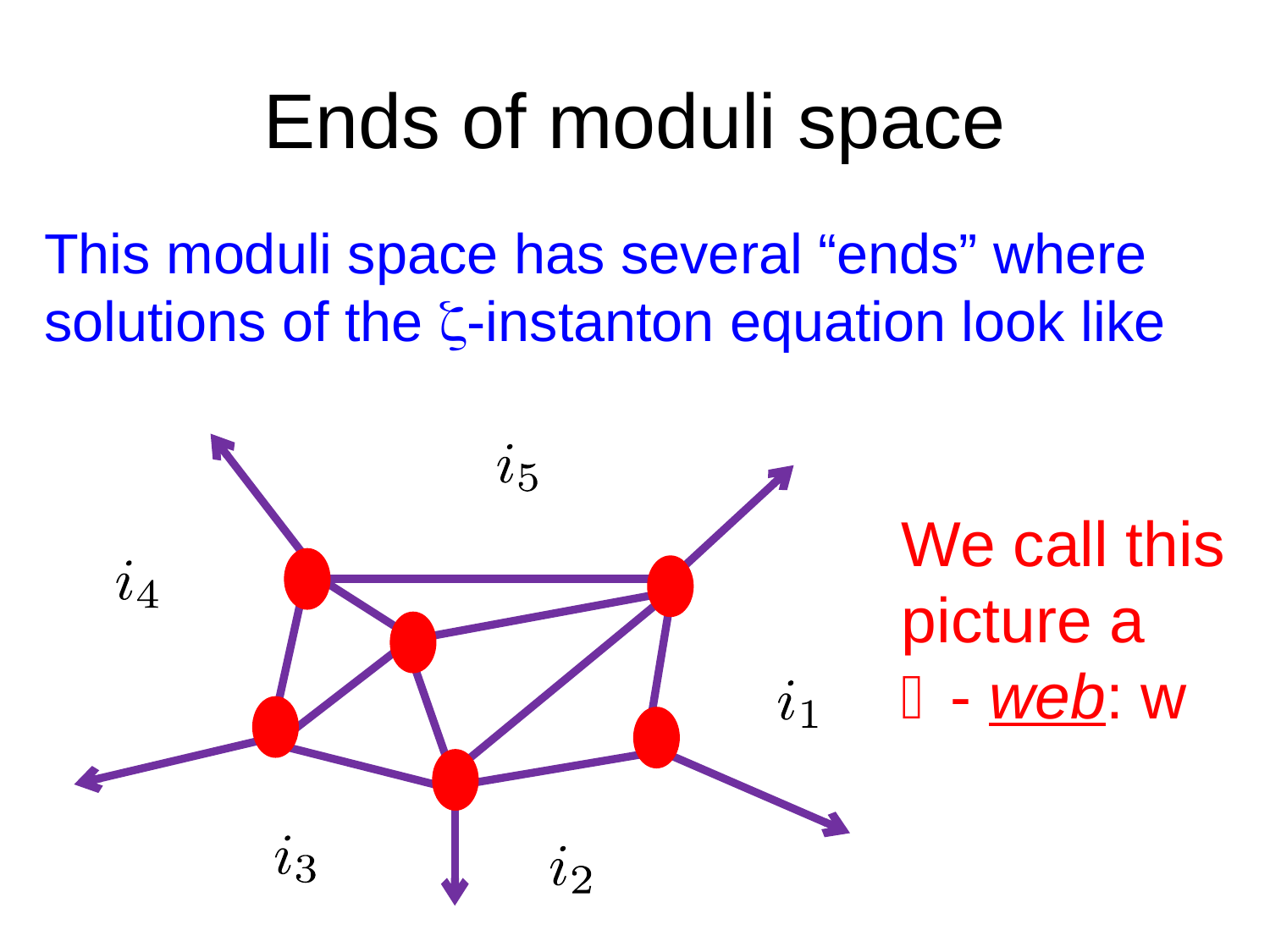

# Ends of moduli space
This moduli space has several “ends” where solutions of the ζ-instanton equation look like

We call this picture a
ζ - web: w